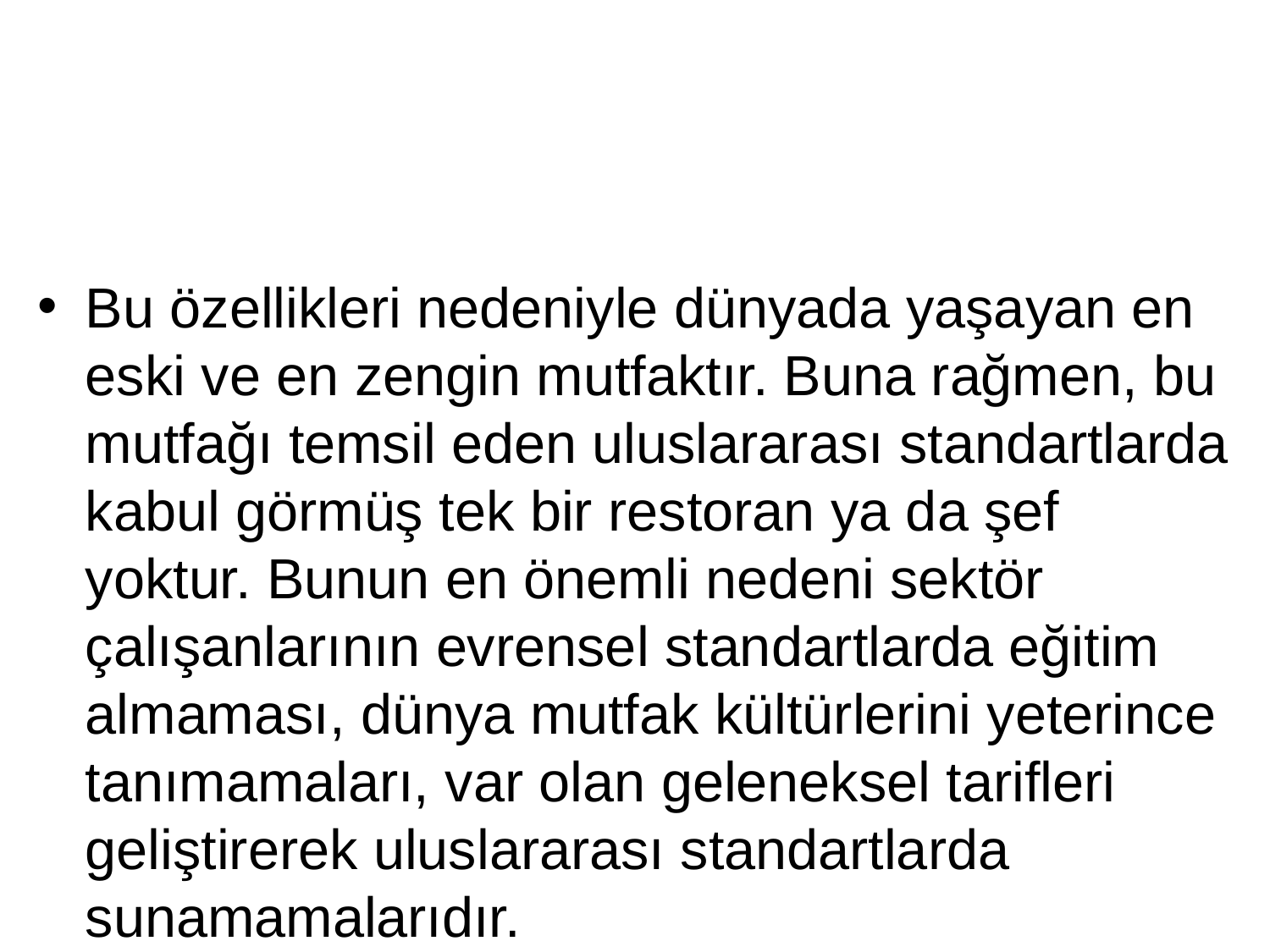

#
Bu özellikleri nedeniyle dünyada yaşayan en eski ve en zengin mutfaktır. Buna rağmen, bu mutfağı temsil eden uluslararası standartlarda kabul görmüş tek bir restoran ya da şef yoktur. Bunun en önemli nedeni sektör çalışanlarının evrensel standartlarda eğitim almaması, dünya mutfak kültürlerini yeterince tanımamaları, var olan geleneksel tarifleri geliştirerek uluslararası standartlarda sunamamalarıdır.